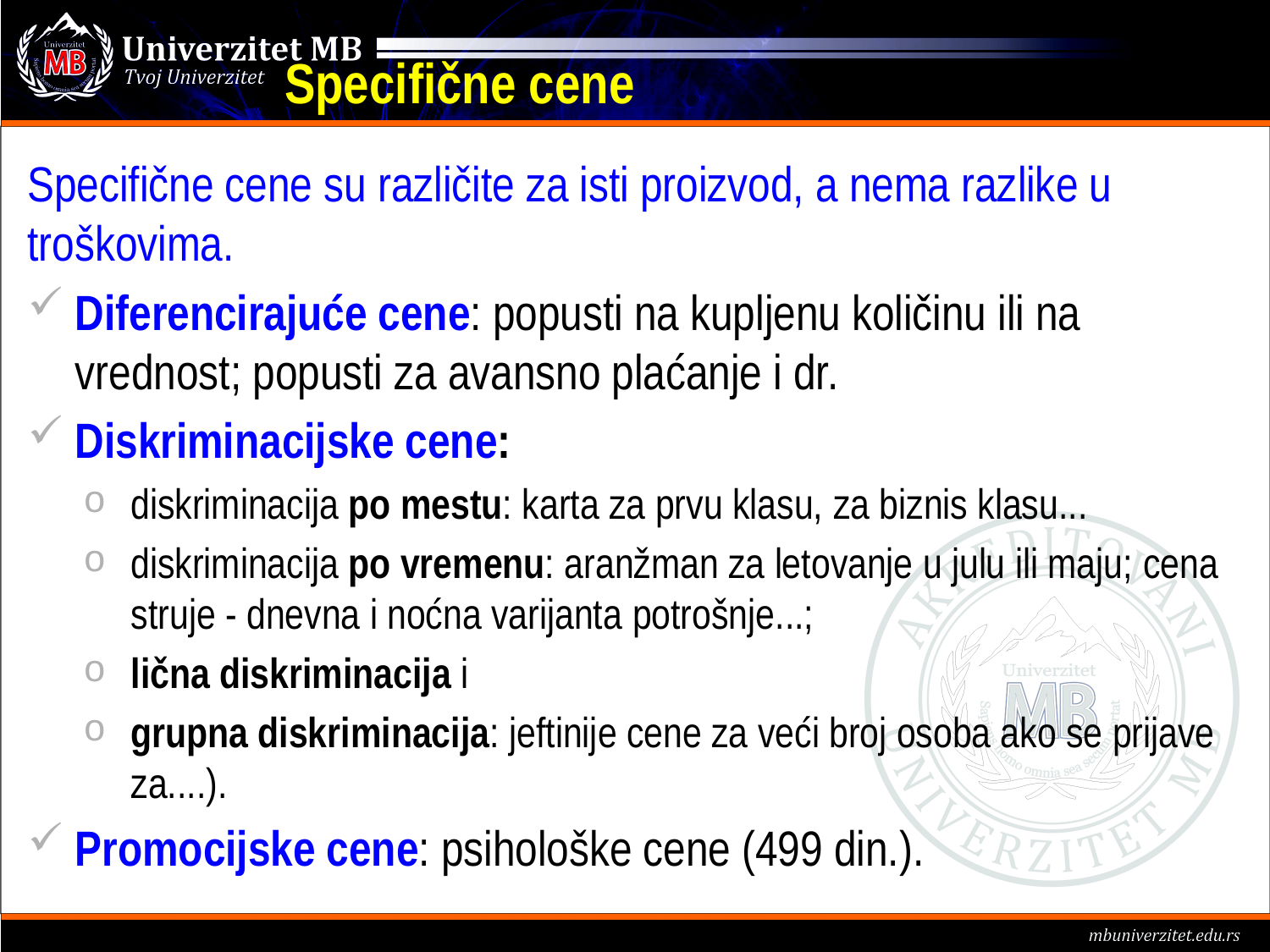

# Specifične cene
Specifične cene su različite za isti proizvod, a nema razlike u troškovima.
Diferencirajuće cene: popusti na kupljenu količinu ili na vrednost; popusti za avansno plaćanje i dr.
Diskriminacijske cene:
diskriminacija po mestu: karta za prvu klasu, za biznis klasu...
diskriminacija po vremenu: aranžman za letovanje u julu ili maju; cena struje - dnevna i noćna varijanta potrošnje...;
lična diskriminacija i
grupna diskriminacija: jeftinije cene za veći broj osoba ako se prijave za....).
Promocijske cene: psihološke cene (499 din.).